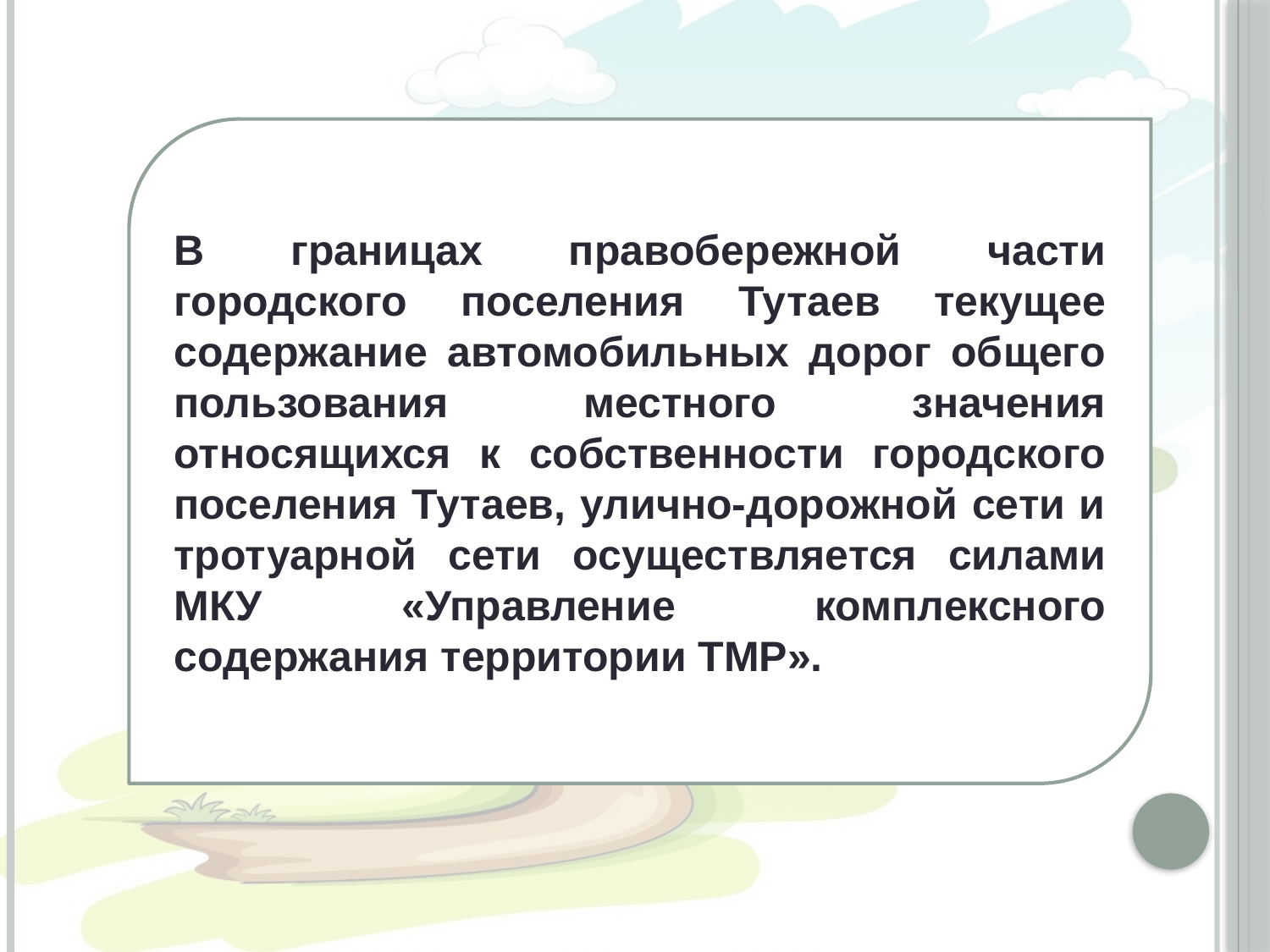

В границах правобережной части городского поселения Тутаев текущее содержание автомобильных дорог общего пользования местного значения относящихся к собственности городского поселения Тутаев, улично-дорожной сети и тротуарной сети осуществляется силами МКУ «Управление комплексного содержания территории ТМР».